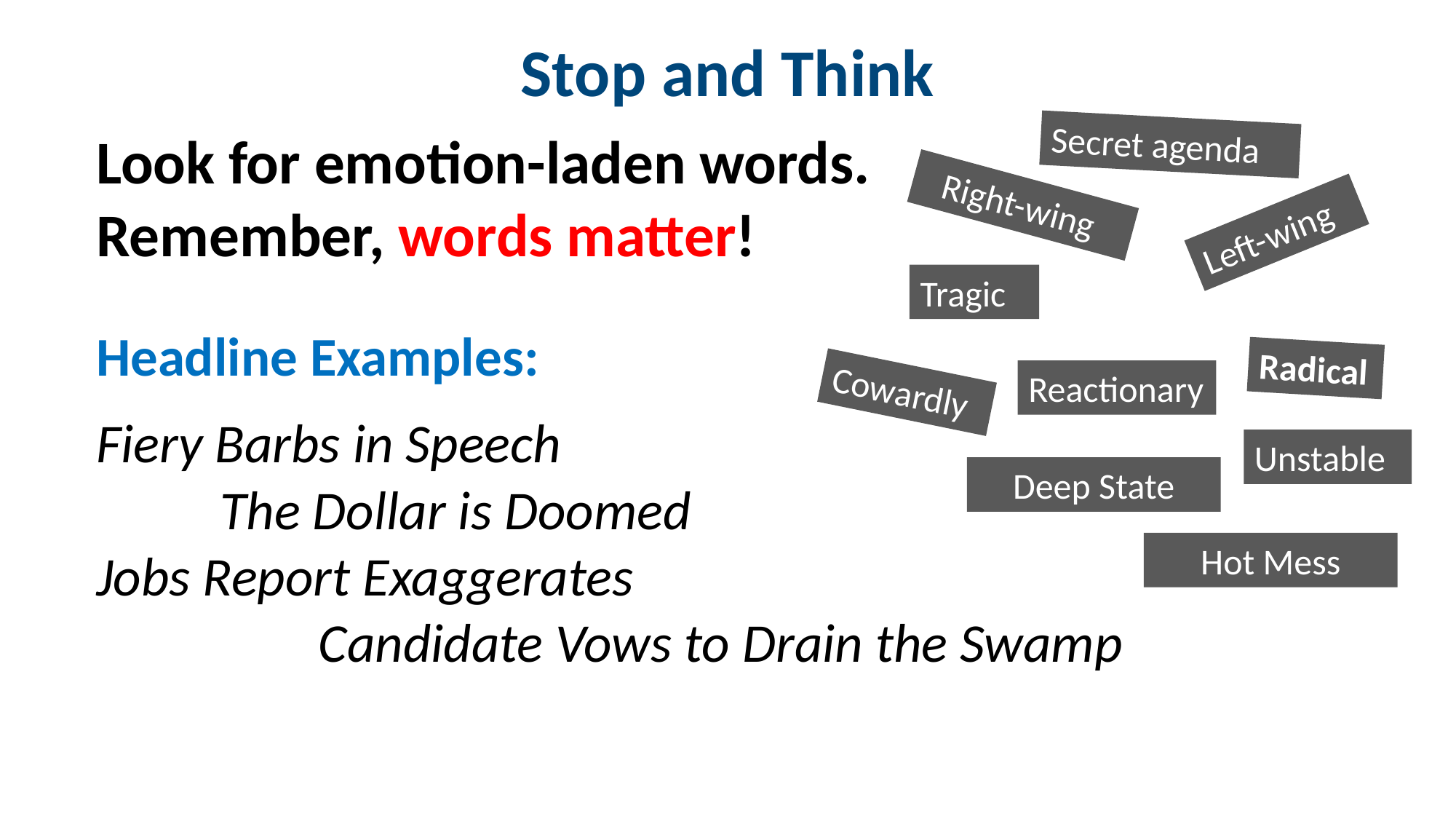

# Stop and Think
Secret agenda
Look for emotion-laden words.
Remember, words matter!

Headline Examples:

Fiery Barbs in Speech
          The Dollar is Doomed
Jobs Report Exaggerates
                  Candidate Vows to Drain the Swamp

Right-wing
Left-wing
Tragic
Radical
Reactionary
Cowardly
Unstable
Deep State
Hot Mess